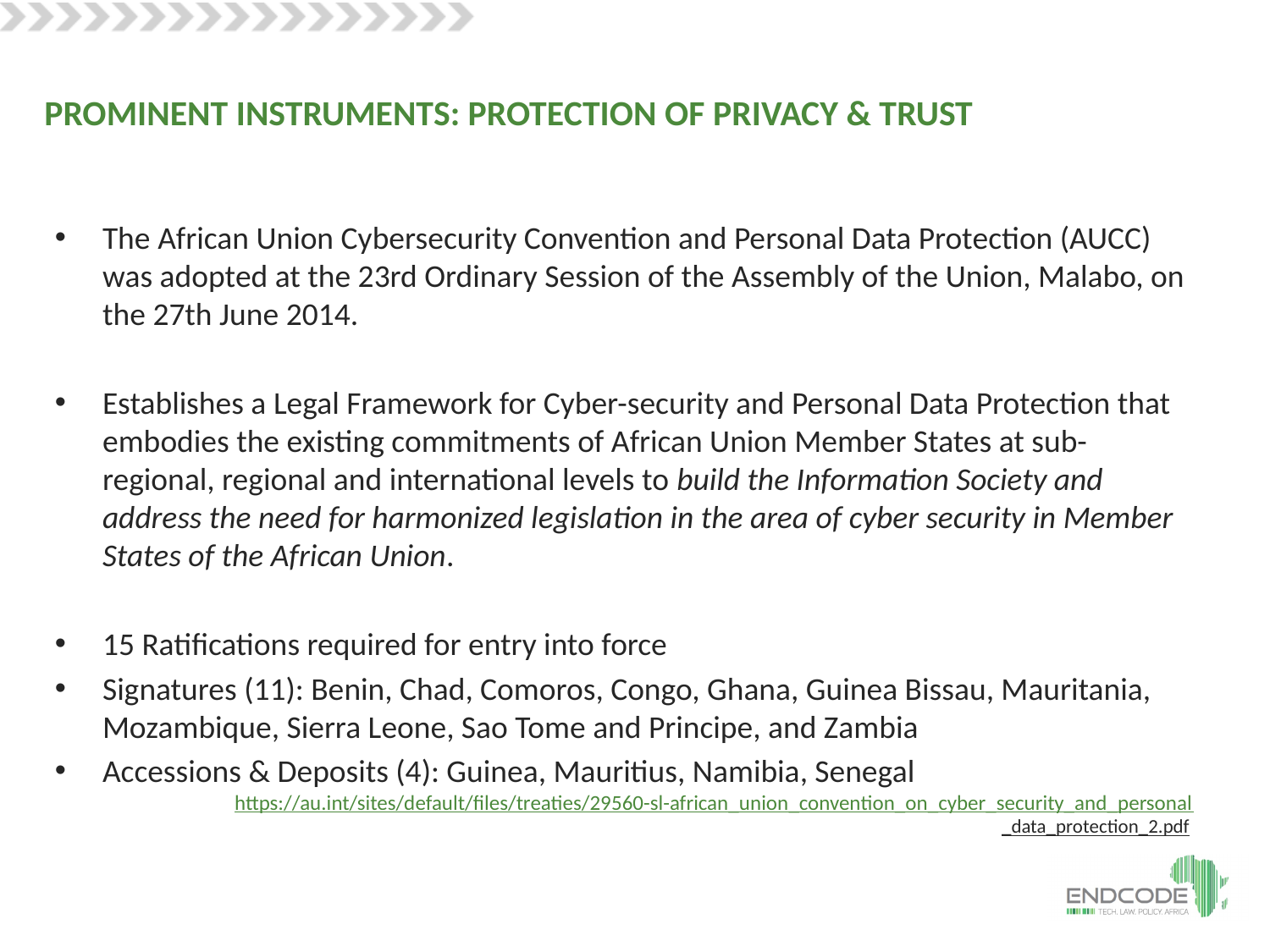

PROMINENT INSTRUMENTS: PROTECTION OF PRIVACY & TRUST

The African Union Cybersecurity Convention and Personal Data Protection (AUCC) was adopted at the 23rd Ordinary Session of the Assembly of the Union, Malabo, on the 27th June 2014.

Establishes a Legal Framework for Cyber-security and Personal Data Protection that embodies the existing commitments of African Union Member States at sub- regional, regional and international levels to build the Information Society and address the need for harmonized legislation in the area of cyber security in Member States of the African Union.

15 Ratifications required for entry into force
Signatures (11): Benin, Chad, Comoros, Congo, Ghana, Guinea Bissau, Mauritania, Mozambique, Sierra Leone, Sao Tome and Principe, and Zambia
Accessions & Deposits (4): Guinea, Mauritius, Namibia, Senegal
https://au.int/sites/default/files/treaties/29560-sl-african_union_convention_on_cyber_security_and_personal_data_protection_2.pdf